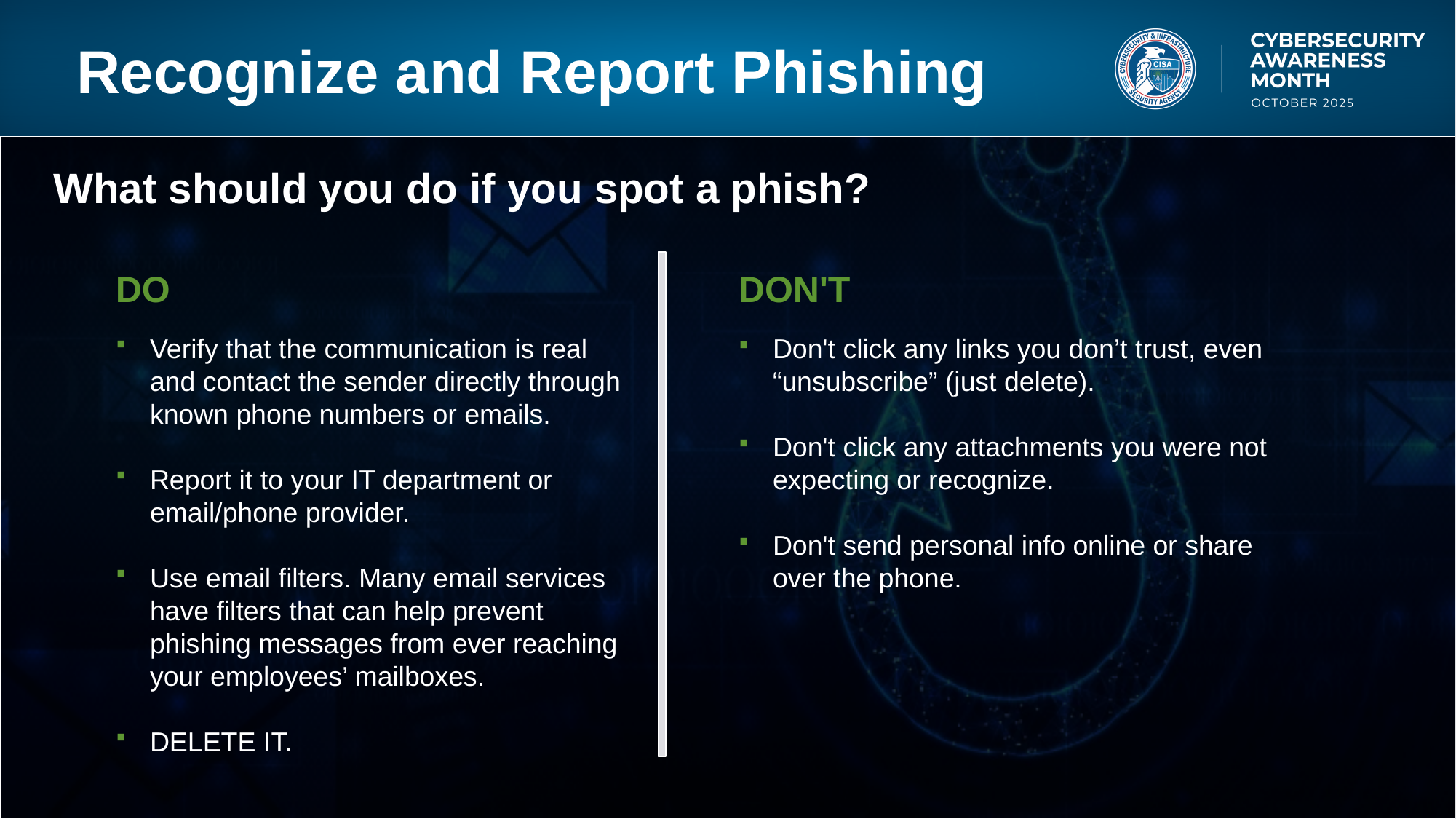

# Recognize and Report Phishing

What should you do if you spot a phish?

DON'T
DO
Verify that the communication is real and contact the sender directly through known phone numbers or emails.

Report it to your IT department or email/phone provider.

Use email filters​. Many email services have filters that can help prevent phishing messages from ever reaching your employees’ mailboxes.

DELETE IT.

Don't click any links you don’t trust, even “unsubscribe” (just delete).

Don't click any attachments you were not expecting or recognize.

Don't send personal info online or share over the phone.